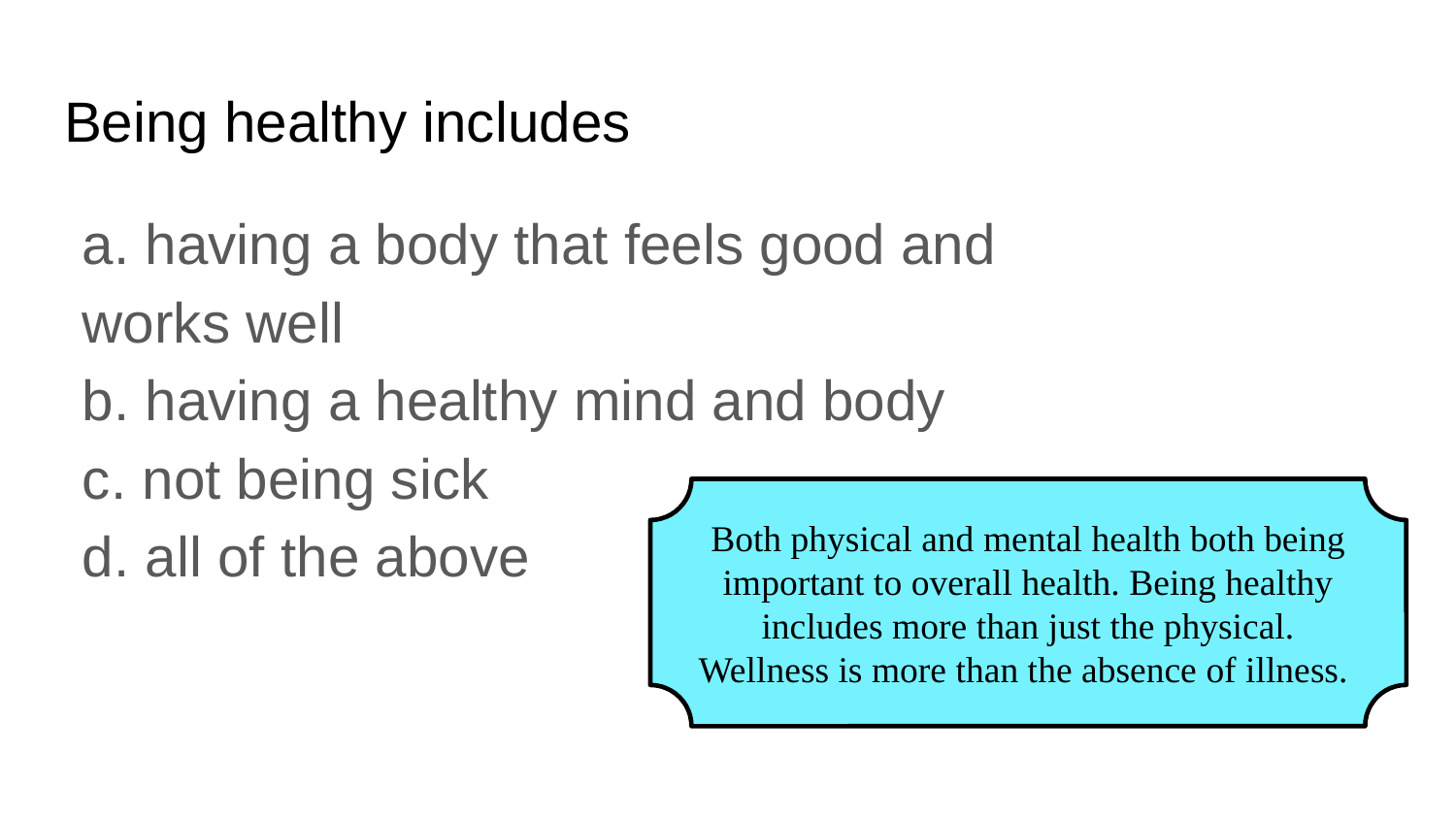

# Being healthy includes
a. having a body that feels good and works well
b. having a healthy mind and body
c. not being sick
d. all of the above

Both physical and mental health both being important to overall health. Being healthy includes more than just the physical. Wellness is more than the absence of illness.